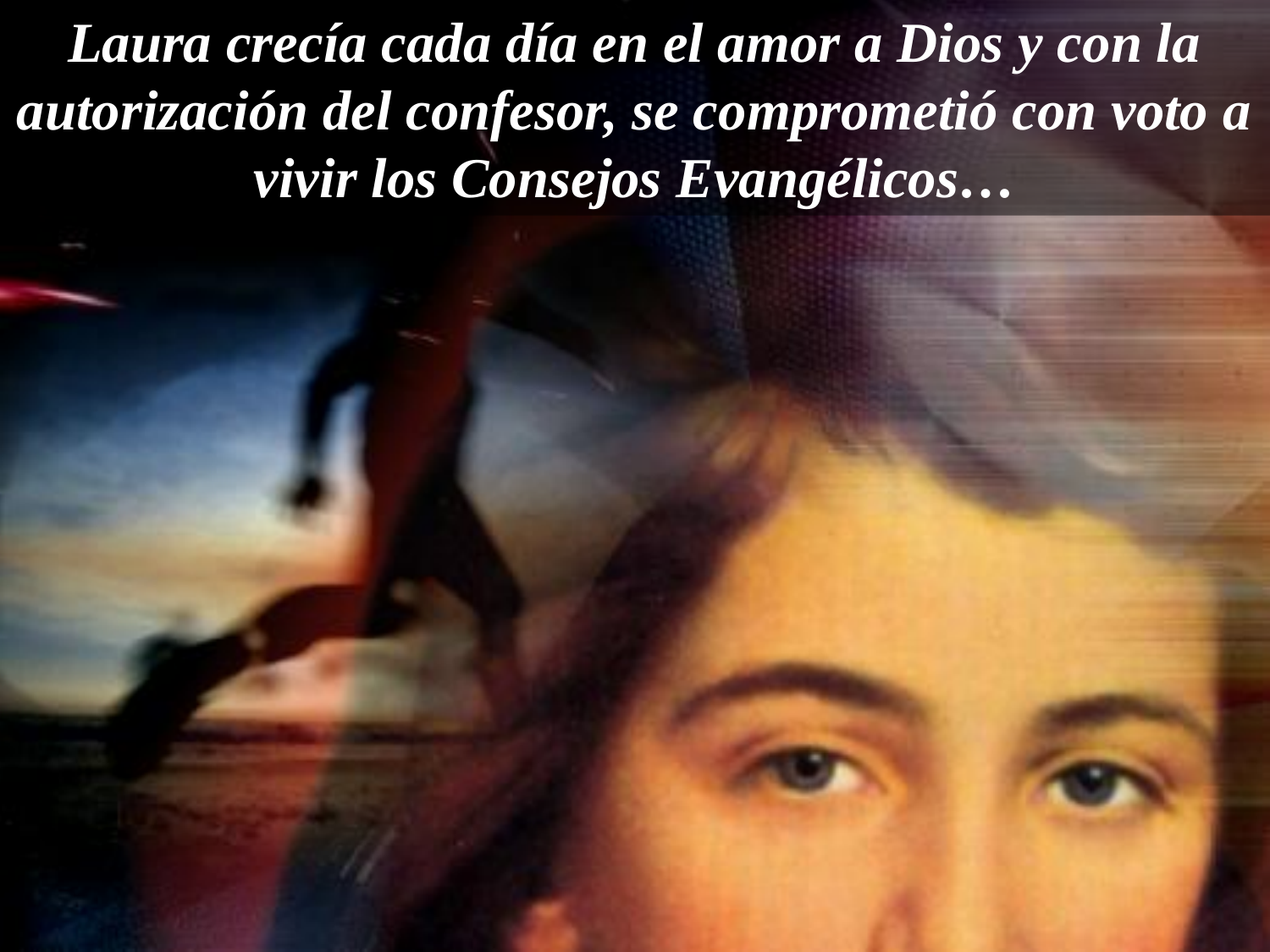

Laura crecía cada día en el amor a Dios y con la autorización del confesor, se comprometió con voto a vivir los Consejos Evangélicos…